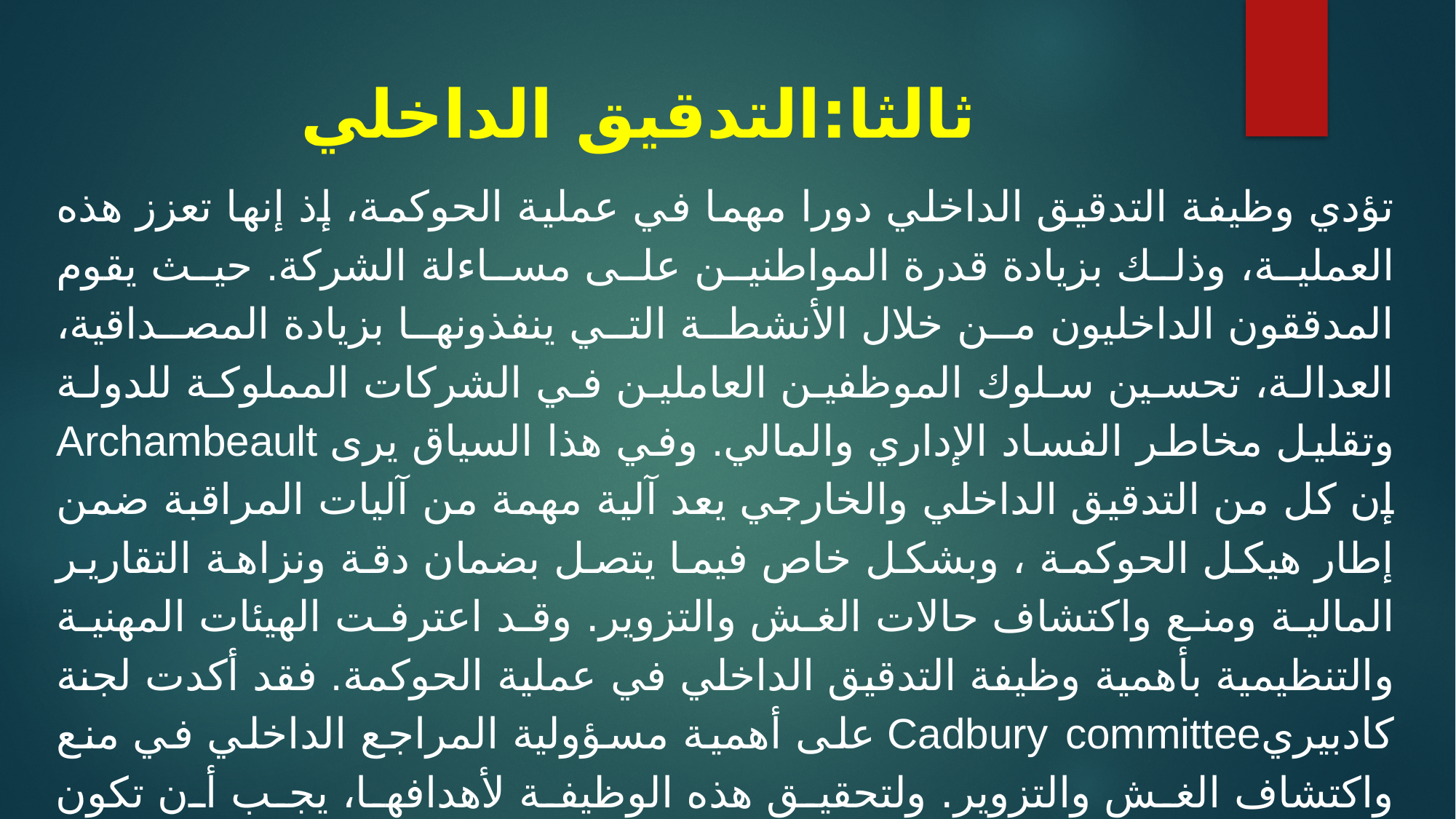

# ثالثا:التدقيق الداخلي
تؤدي وظيفة التدقيق الداخلي دورا مهما في عملية الحوكمة، إذ إنها تعزز هذه العملية، وذلك بزيادة قدرة المواطنين على مساءلة الشركة. حيث يقوم المدققون الداخليون من خلال الأنشطة التي ينفذونها بزيادة المصداقية، العدالة، تحسين سلوك الموظفين العاملين في الشركات المملوكة للدولة وتقليل مخاطر الفساد الإداري والمالي. وفي هذا السياق يرى Archambeault إن كل من التدقيق الداخلي والخارجي يعد آلية مهمة من آليات المراقبة ضمن إطار هيكل الحوكمة ، وبشكل خاص فيما يتصل بضمان دقة ونزاهة التقارير المالية ومنع واكتشاف حالات الغش والتزوير. وقد اعترفت الهيئات المهنية والتنظيمية بأهمية وظيفة التدقيق الداخلي في عملية الحوكمة. فقد أكدت لجنة كادبيريCadbury committee على أهمية مسؤولية المراجع الداخلي في منع واكتشاف الغش والتزوير. ولتحقيق هذه الوظيفة لأهدافها، يجب أن تكون مستقلة وتنظم بشكل جيد وتستند إلى تشريع خاص بها